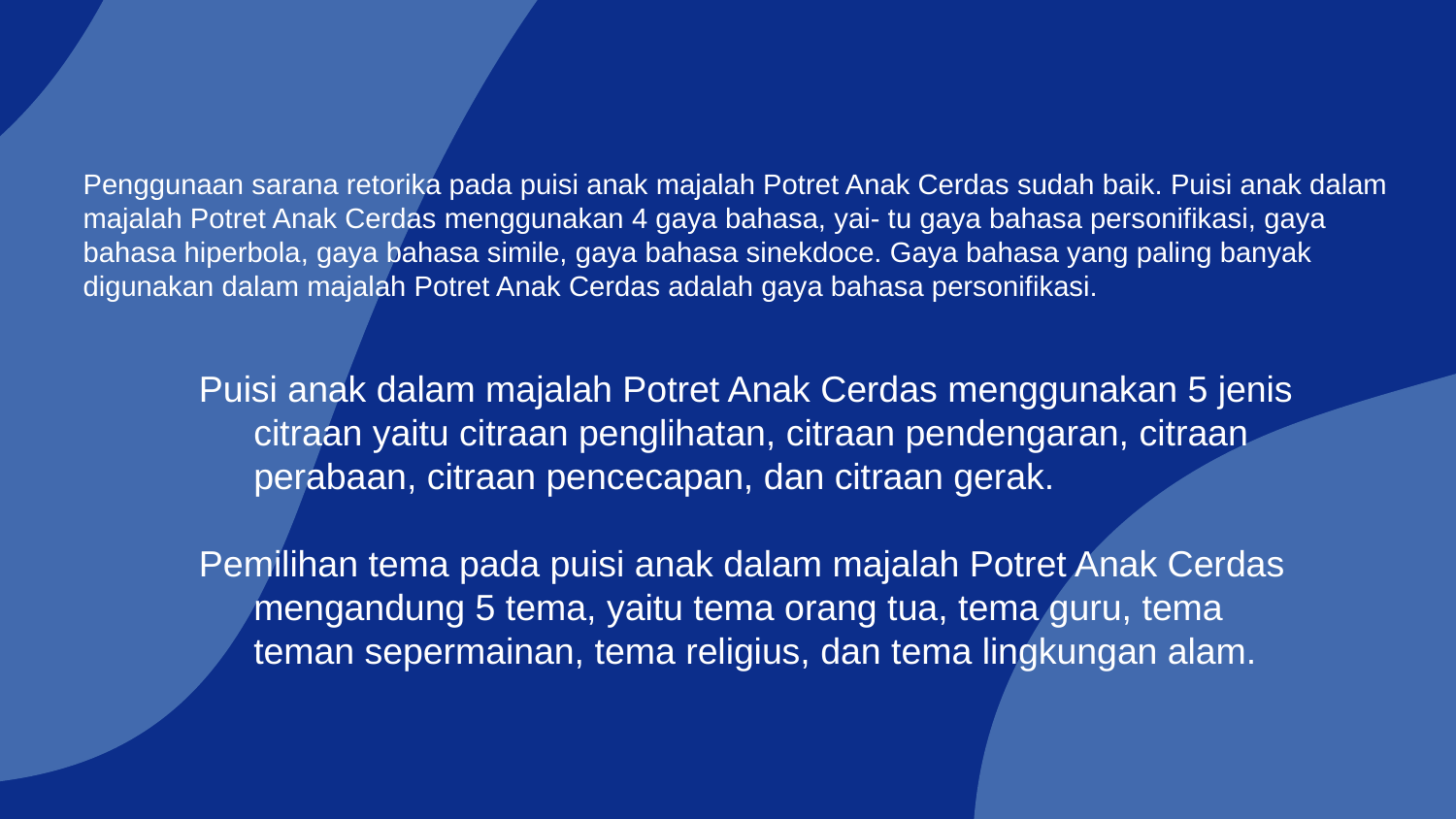

# Penggunaan sarana retorika pada puisi anak majalah Potret Anak Cerdas sudah baik. Puisi anak dalam majalah Potret Anak Cerdas menggunakan 4 gaya bahasa, yai- tu gaya bahasa personifikasi, gaya bahasa hiperbola, gaya bahasa simile, gaya bahasa sinekdoce. Gaya bahasa yang paling banyak digunakan dalam majalah Potret Anak Cerdas adalah gaya bahasa personifikasi.
Puisi anak dalam majalah Potret Anak Cerdas menggunakan 5 jenis citraan yaitu citraan penglihatan, citraan pendengaran, citraan perabaan, citraan pencecapan, dan citraan gerak.

Pemilihan tema pada puisi anak dalam majalah Potret Anak Cerdas mengandung 5 tema, yaitu tema orang tua, tema guru, tema teman sepermainan, tema religius, dan tema lingkungan alam.